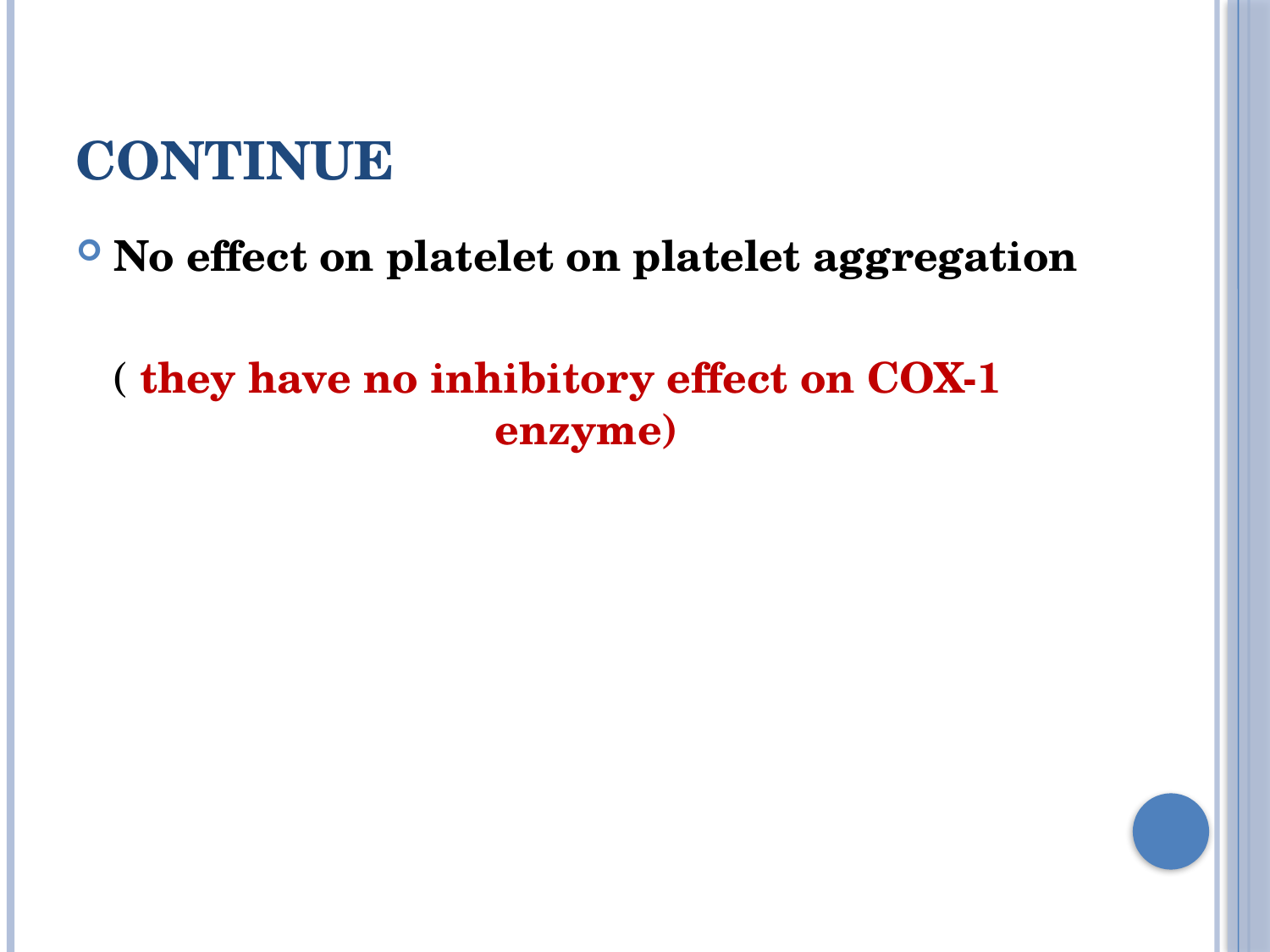

# Continue
No effect on platelet on platelet aggregation

	( they have no inhibitory effect on COX-1 			enzyme)